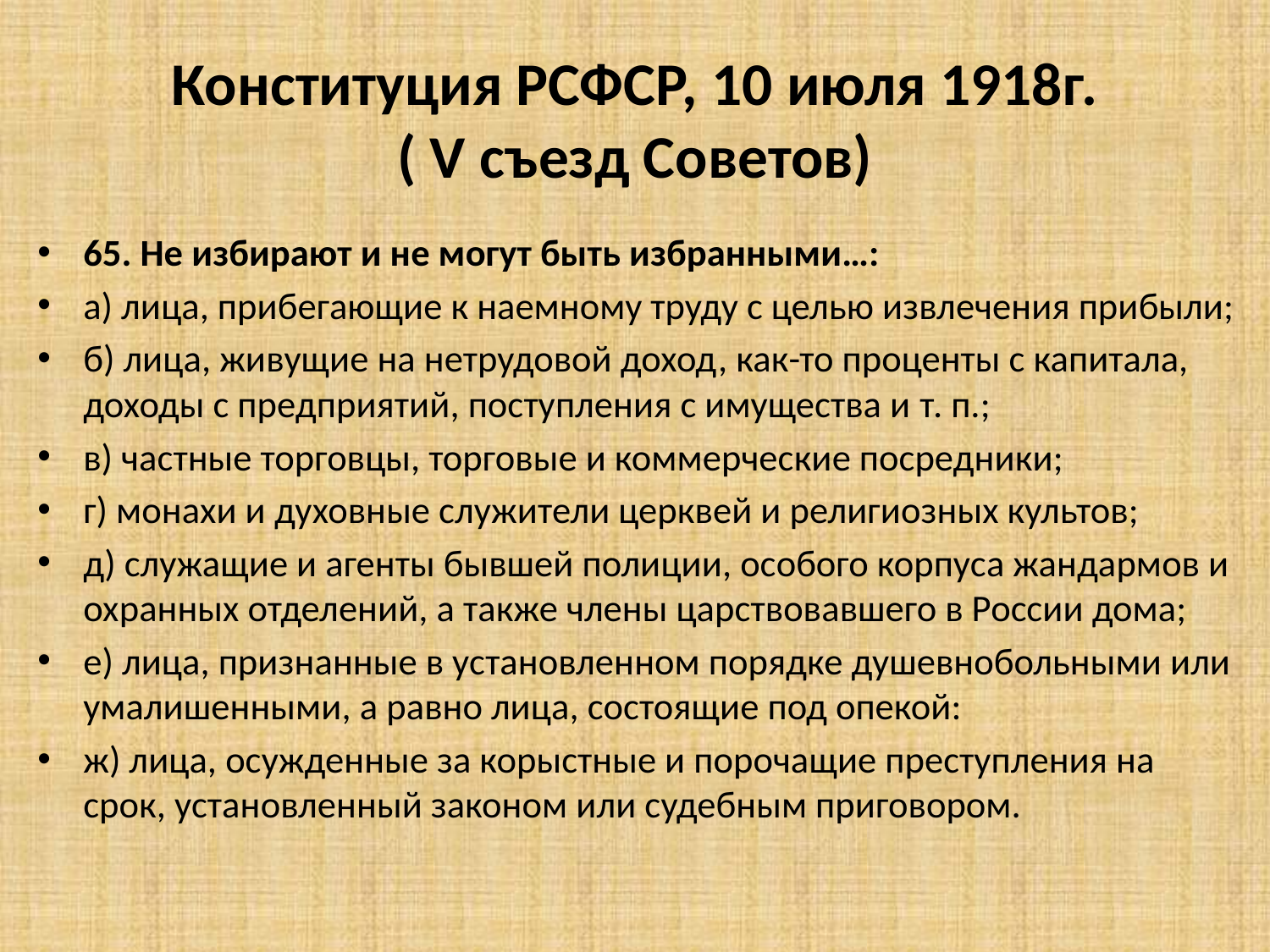

# Конституция РСФСР, 10 июля 1918г. ( V съезд Советов)
65. Не избирают и не могут быть избранными…:
а) лица, прибегающие к наемному труду с целью извлечения прибыли;
б) лица, живущие на нетрудовой доход, как-то проценты с капитала, доходы с предприятий, поступления с имущества и т. п.;
в) частные торговцы, торговые и коммерческие посредники;
г) монахи и духовные служители церквей и религиозных культов;
д) служащие и агенты бывшей полиции, особого корпуса жандармов и охранных отделений, а также члены царствовавшего в России дома;
е) лица, признанные в установленном порядке душевнобольными или умалишенными, а равно лица, состоящие под опекой:
ж) лица, осужденные за корыстные и порочащие преступления на срок, установленный законом или судебным приговором.